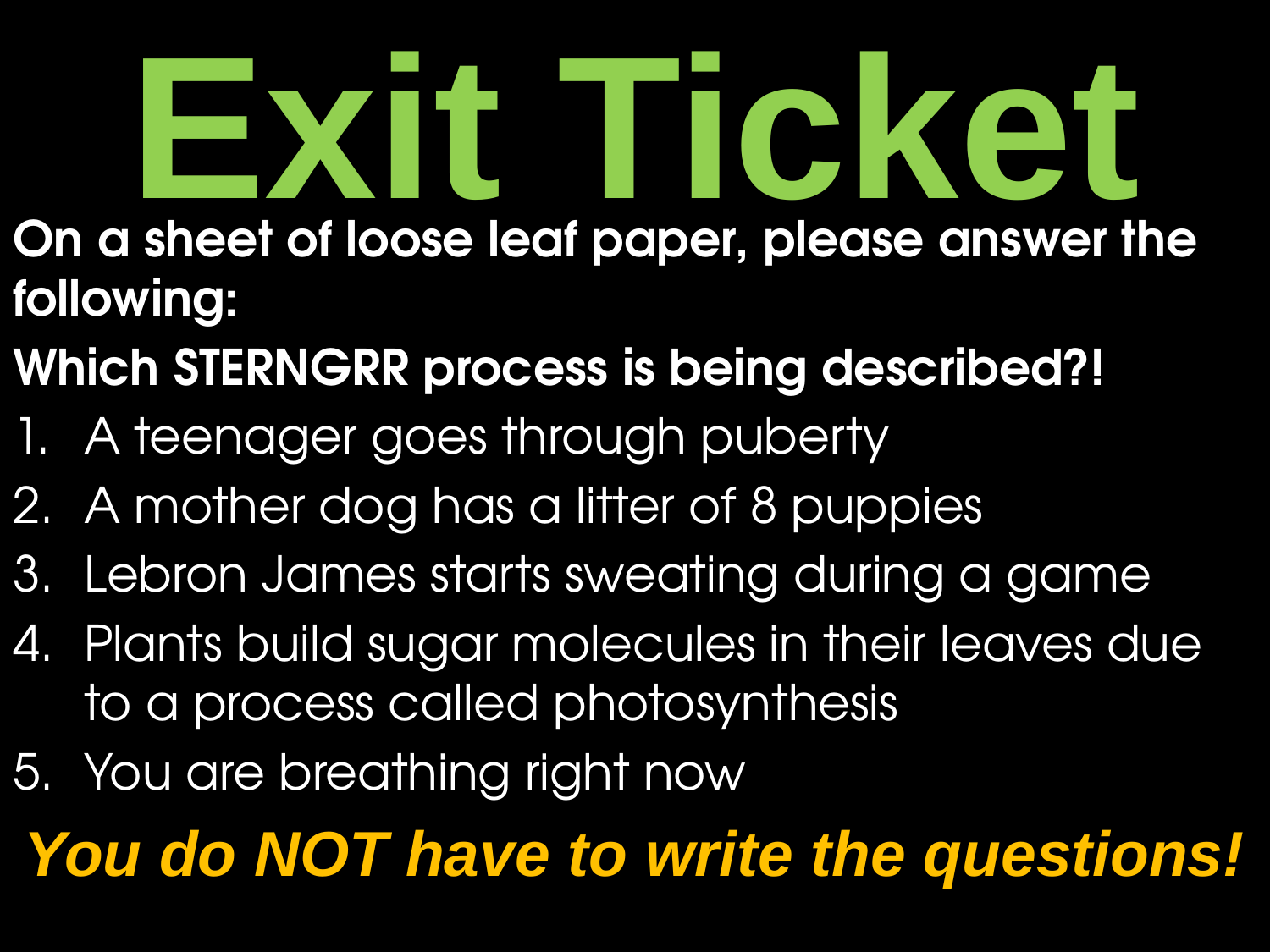

# Exit Ticket
On a sheet of loose leaf paper, please answer the following:
Which STERNGRR process is being described?!
A teenager goes through puberty
A mother dog has a litter of 8 puppies
Lebron James starts sweating during a game
Plants build sugar molecules in their leaves due to a process called photosynthesis
You are breathing right now
You do NOT have to write the questions!